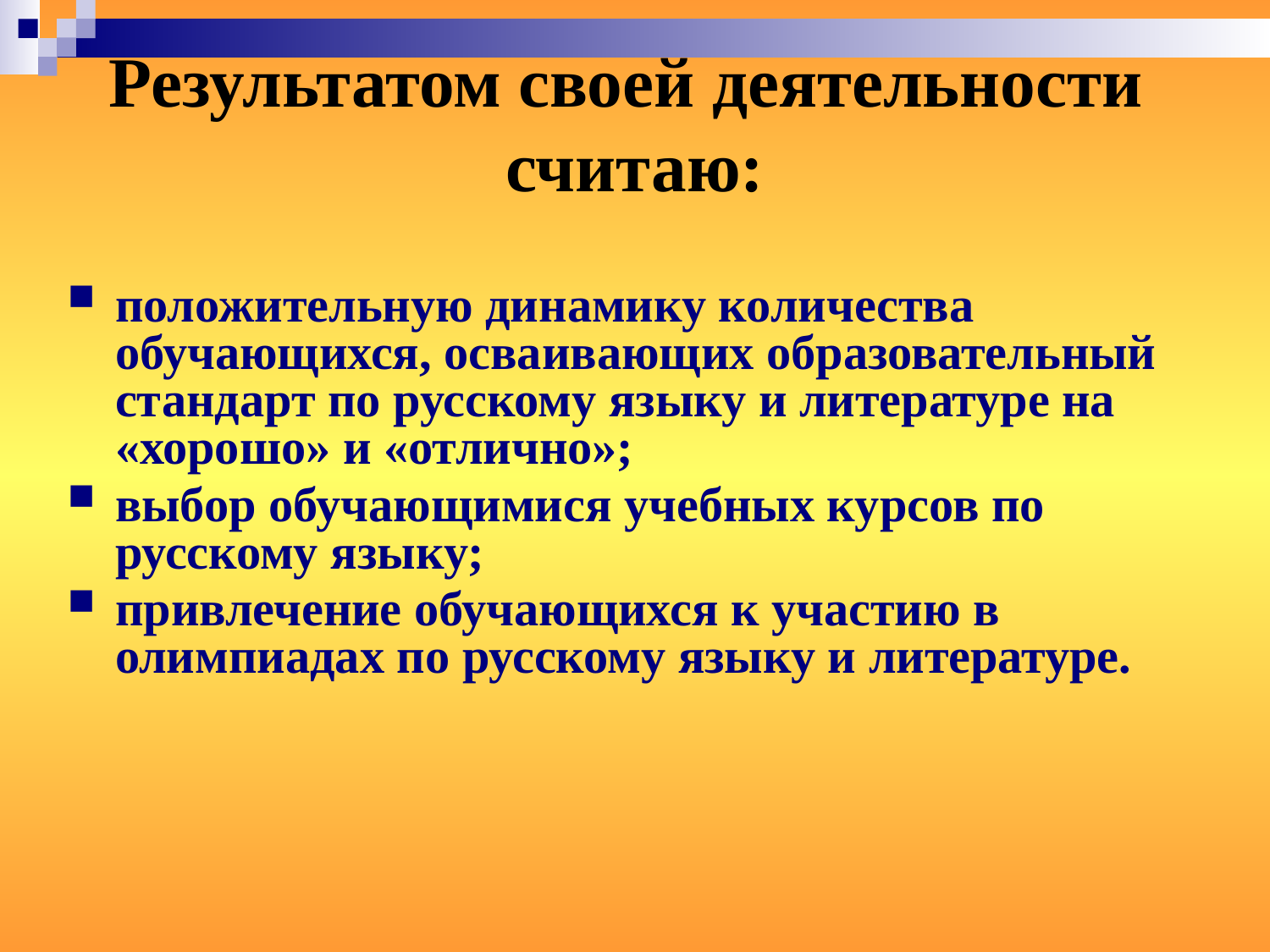

# Результатом своей деятельности  считаю:
положительную динамику количества обучающихся, осваивающих образовательный стандарт по русскому языку и литературе на «хорошо» и «отлично»;
выбор обучающимися учебных курсов по русскому языку;
привлечение обучающихся к участию в олимпиадах по русскому языку и литературе.